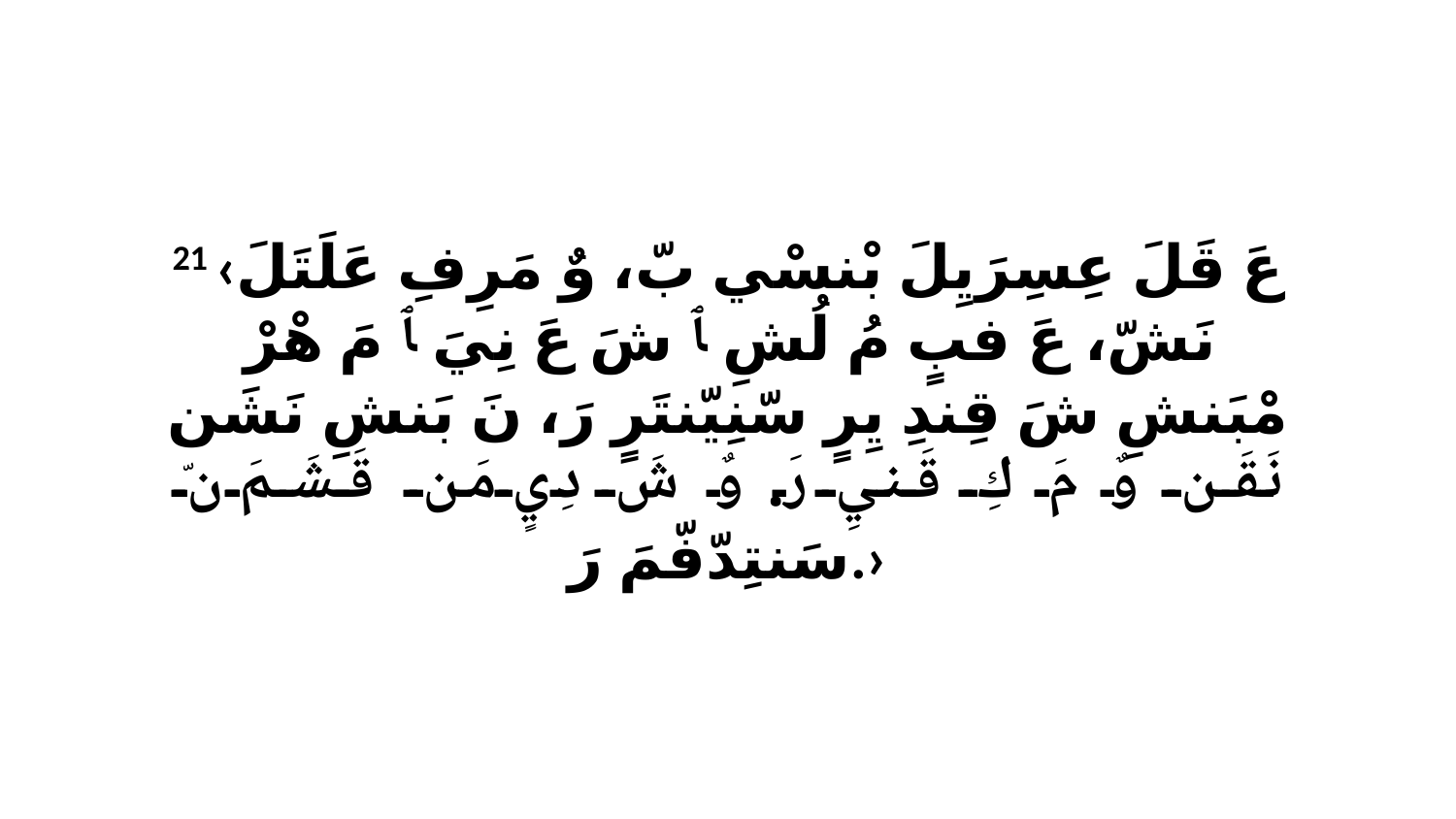

21 ‹عَ قَلَ عِسِرَيِلَ بْنسْي بّ، وٌ مَرِفِ عَلَتَلَ نَشّ، عَ فبٍ مُ لُشِ ﭑ شَ عَ نِيَ ﭑ مَ هْرْ مْبَنشِ شَ قِندِ يِرٍ سّنِيّنتَرٍ رَ، نَ بَنشِ نَشَن نَقَن وٌ مَ كِ قَنيِ رَ. وٌ شَ دِيٍ مَن قَشَمَ نّ سَنتِدّفّمَ رَ.›